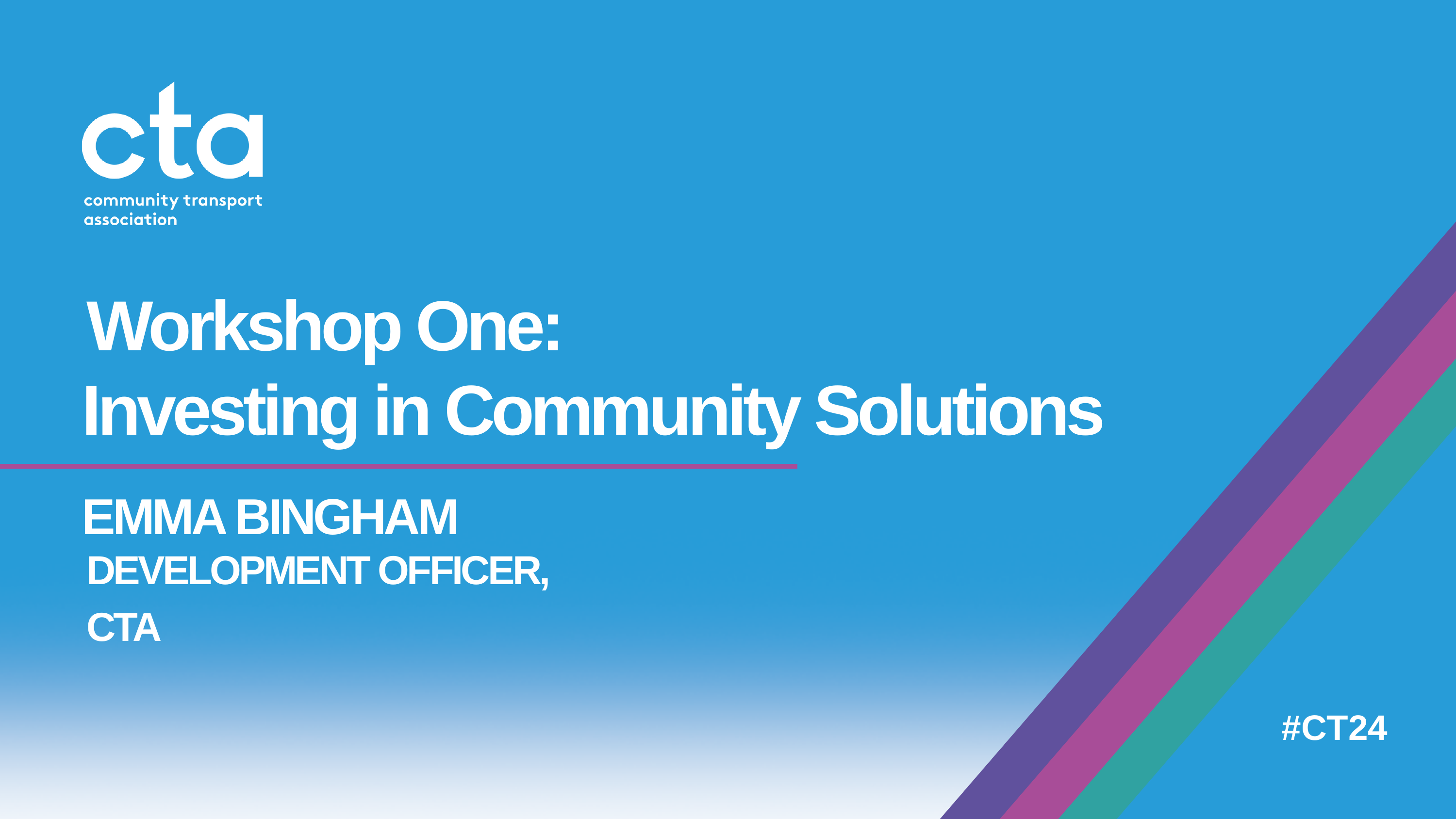

Workshop One:
Investing in Community Solutions
EMMA BINGHAM
DEVELOPMENT OFFICER, CTA
#CT24